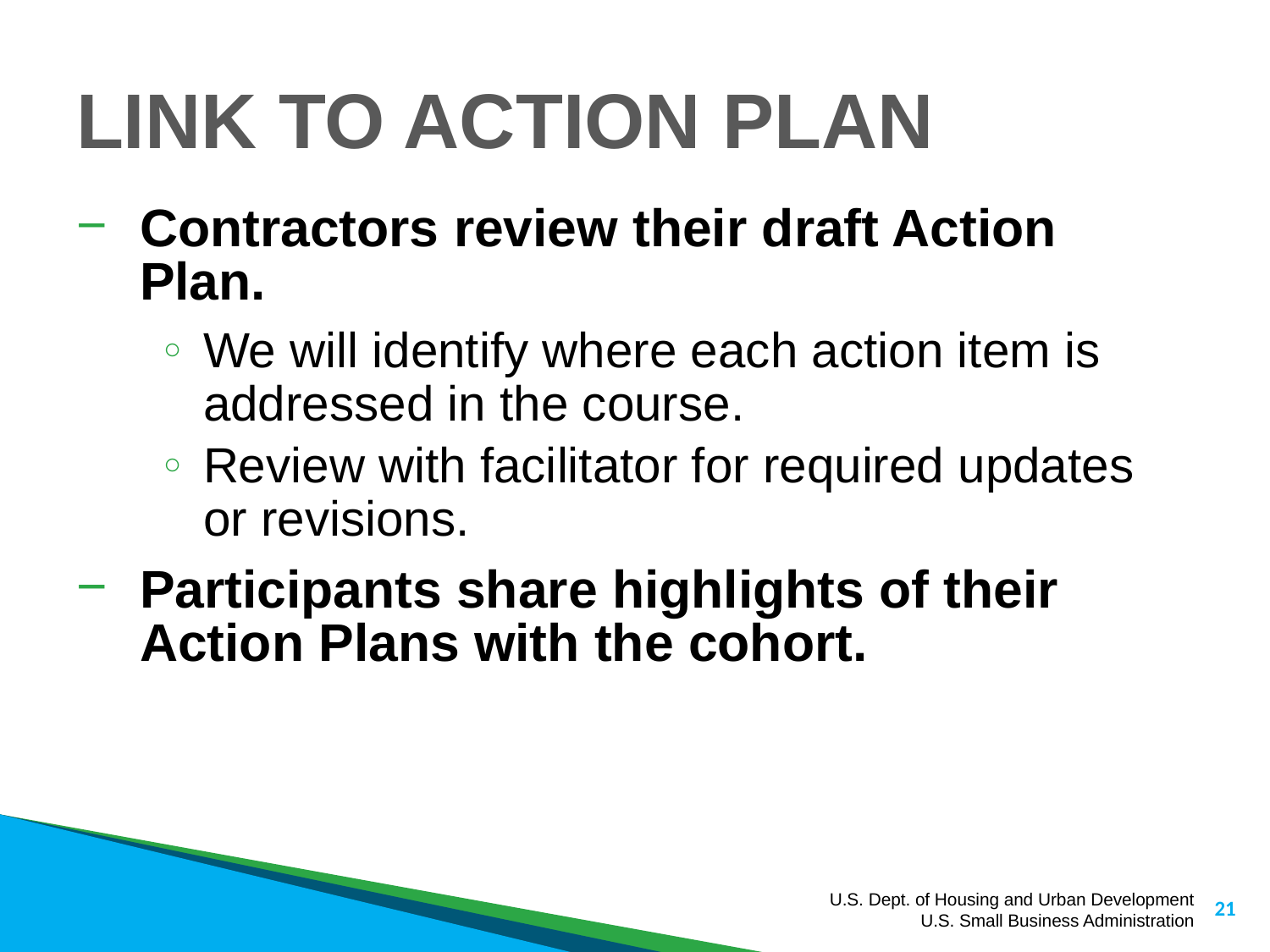

# LINK TO ACTION PLAN
Contractors review their draft Action Plan.
We will identify where each action item is addressed in the course.
Review with facilitator for required updates
or revisions.
Participants share highlights of their Action Plans with the cohort.
21